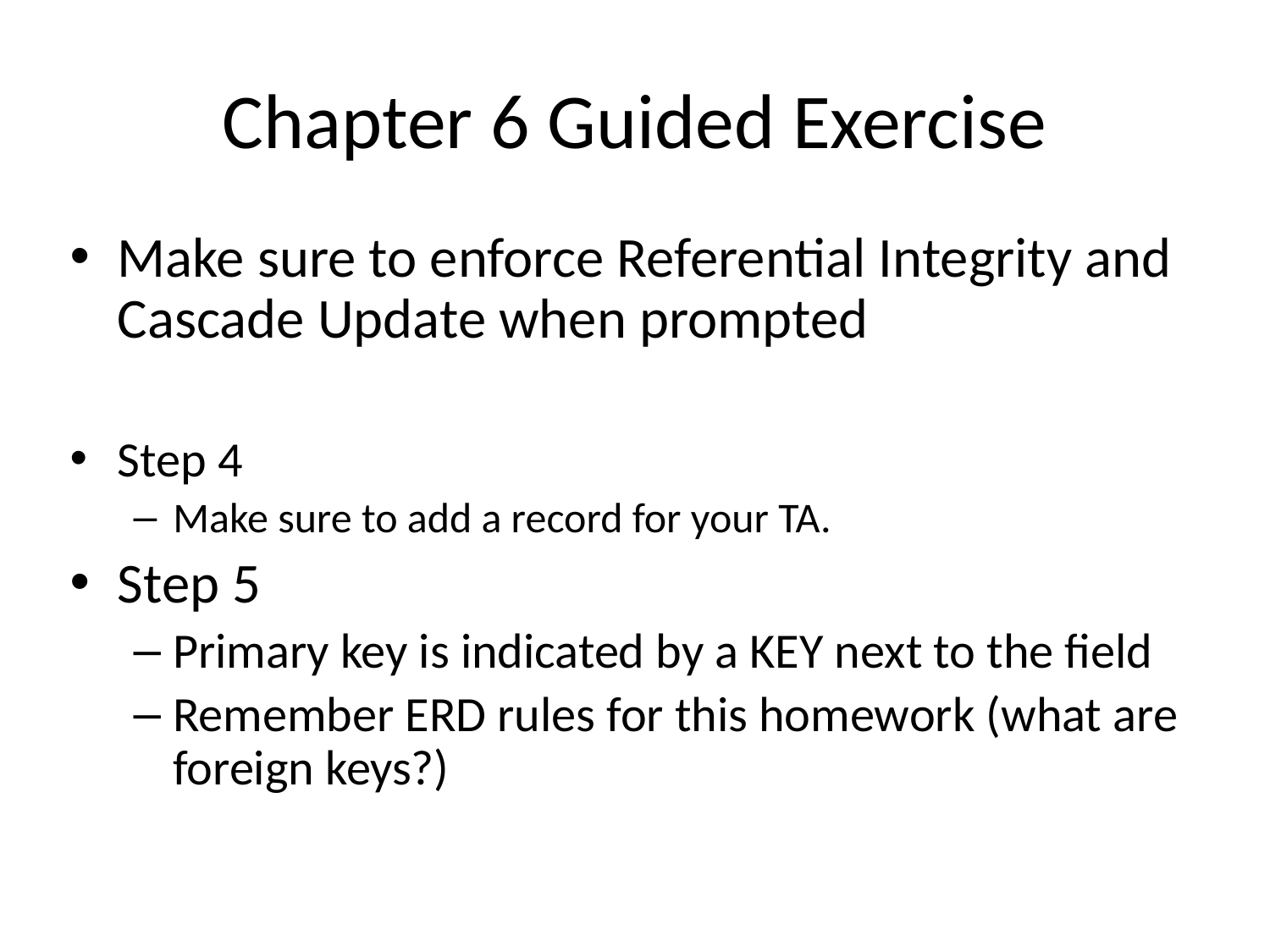

# Chapter 6 Guided Exercise
Make sure to enforce Referential Integrity and Cascade Update when prompted

Step 4
Make sure to add a record for your TA.
Step 5
Primary key is indicated by a KEY next to the field
Remember ERD rules for this homework (what are foreign keys?)